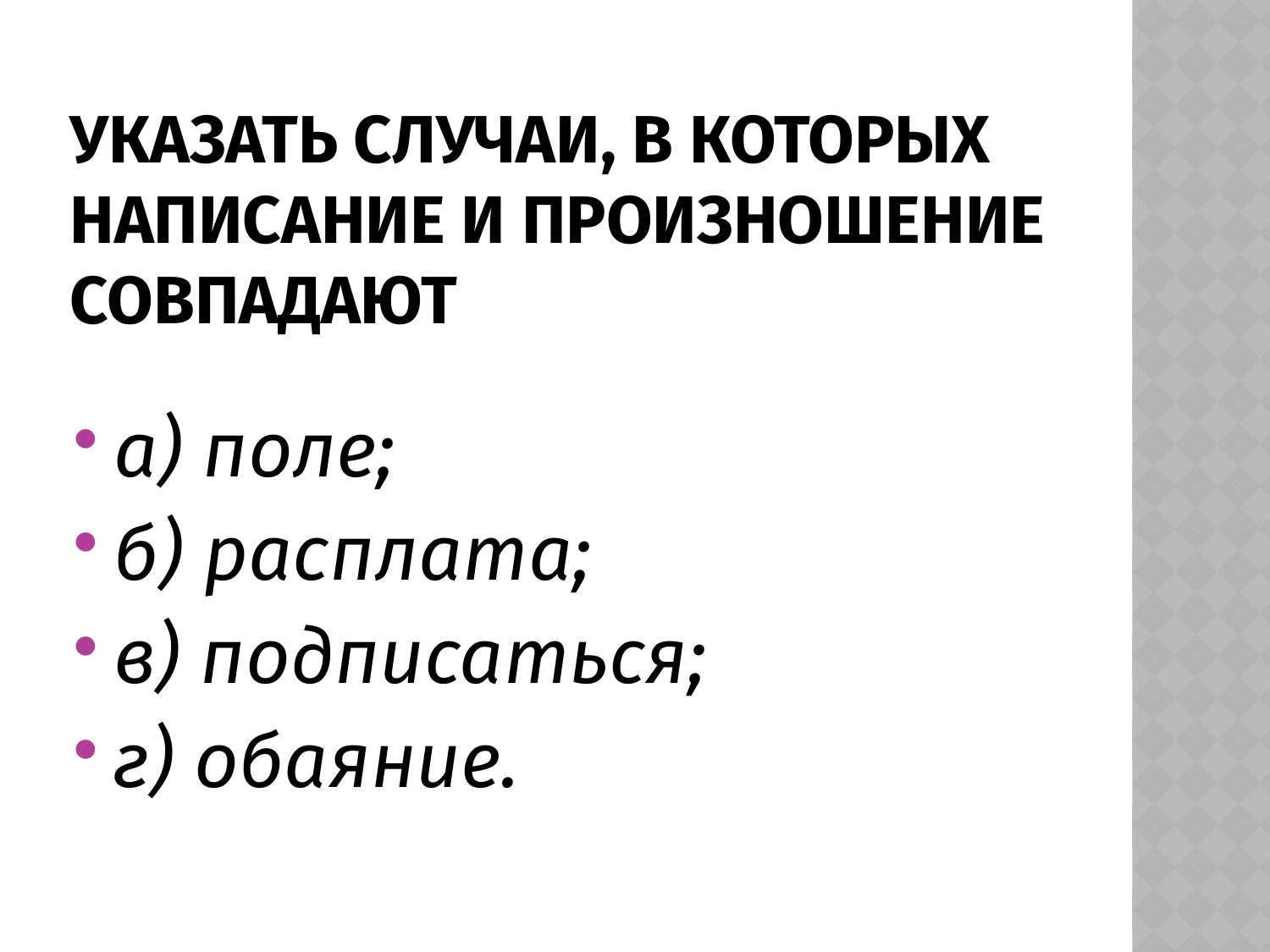

# указать случаи, в которых написание и произношение совпадают

а) поле;
б) расплата;
в) подписаться;
г) обаяние.